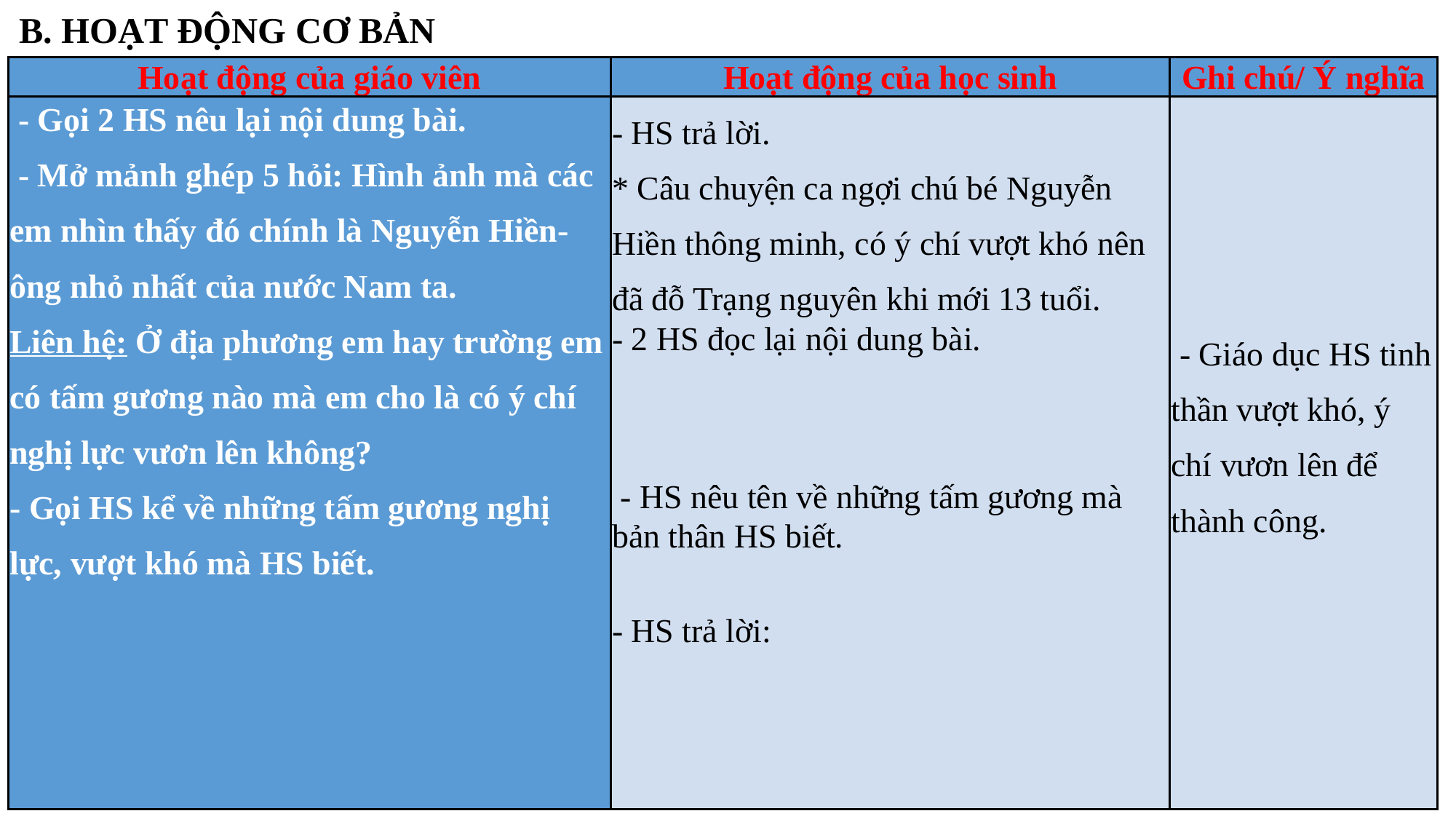

B. HOẠT ĐỘNG CƠ BẢN
| Hoạt động của giáo viên | Hoạt động của học sinh | Ghi chú/ Ý nghĩa |
| --- | --- | --- |
| - Gọi 2 HS nêu lại nội dung bài.  - Mở mảnh ghép 5 hỏi: Hình ảnh mà các em nhìn thấy đó chính là Nguyễn Hiền- ông nhỏ nhất của nước Nam ta. Liên hệ: Ở địa phương em hay trường em có tấm gương nào mà em cho là có ý chí nghị lực vươn lên không? - Gọi HS kể về những tấm gương nghị lực, vượt khó mà HS biết. | - HS trả lời. \* Câu chuyện ca ngợi chú bé Nguyễn Hiền thông minh, có ý chí vượt khó nên đã đỗ Trạng nguyên khi mới 13 tuổi. - 2 HS đọc lại nội dung bài.        - HS nêu tên về những tấm gương mà bản thân HS biết.   - HS trả lời: | - Giáo dục HS tinh thần vượt khó, ý chí vươn lên để thành công. |